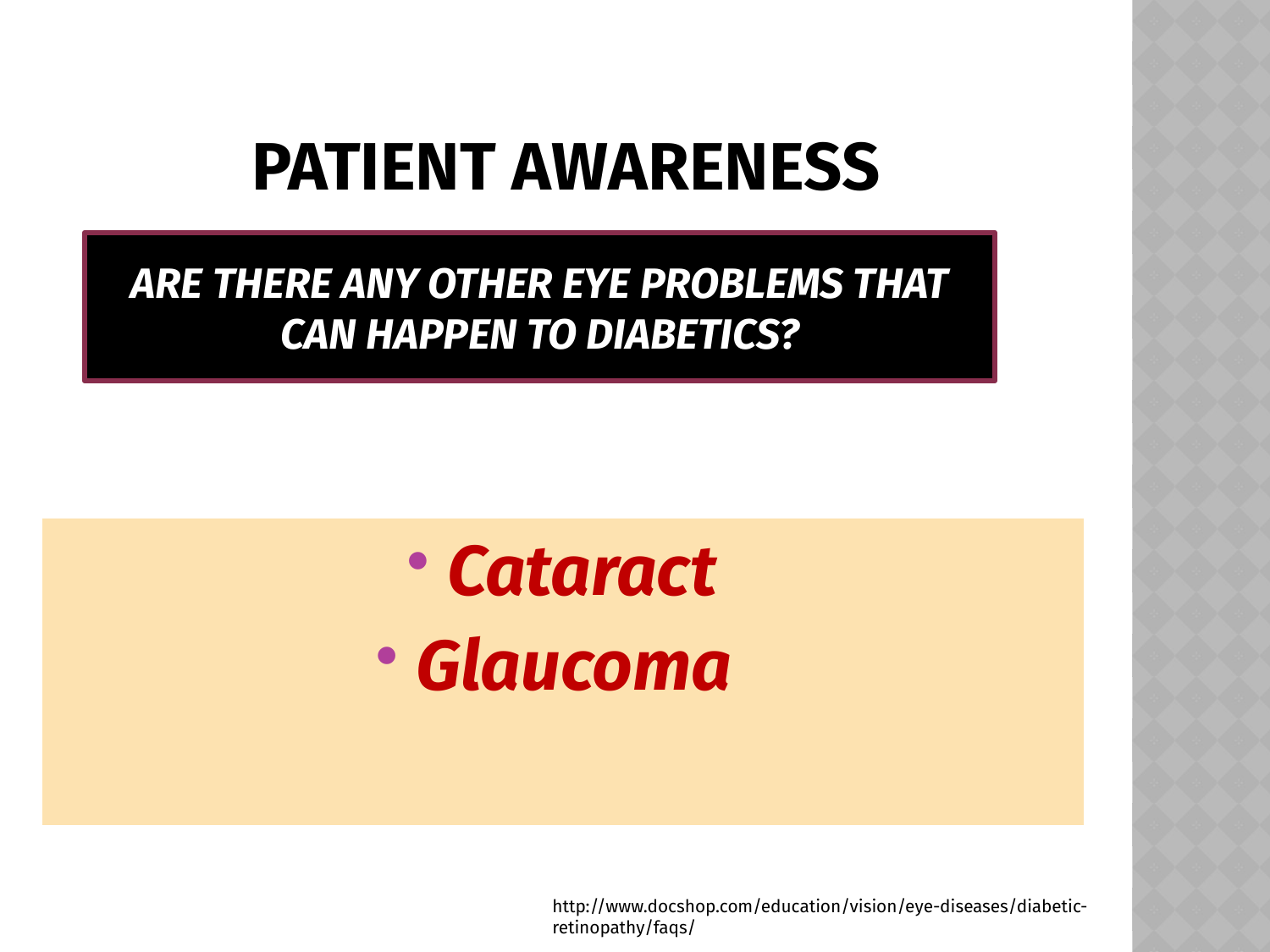

# PATIENT AWARENESS
ARE THERE ANY OTHER EYE PROBLEMS THAT CAN HAPPEN TO DIABETICS?
Cataract
Glaucoma
http://www.docshop.com/education/vision/eye-diseases/diabetic-retinopathy/faqs/